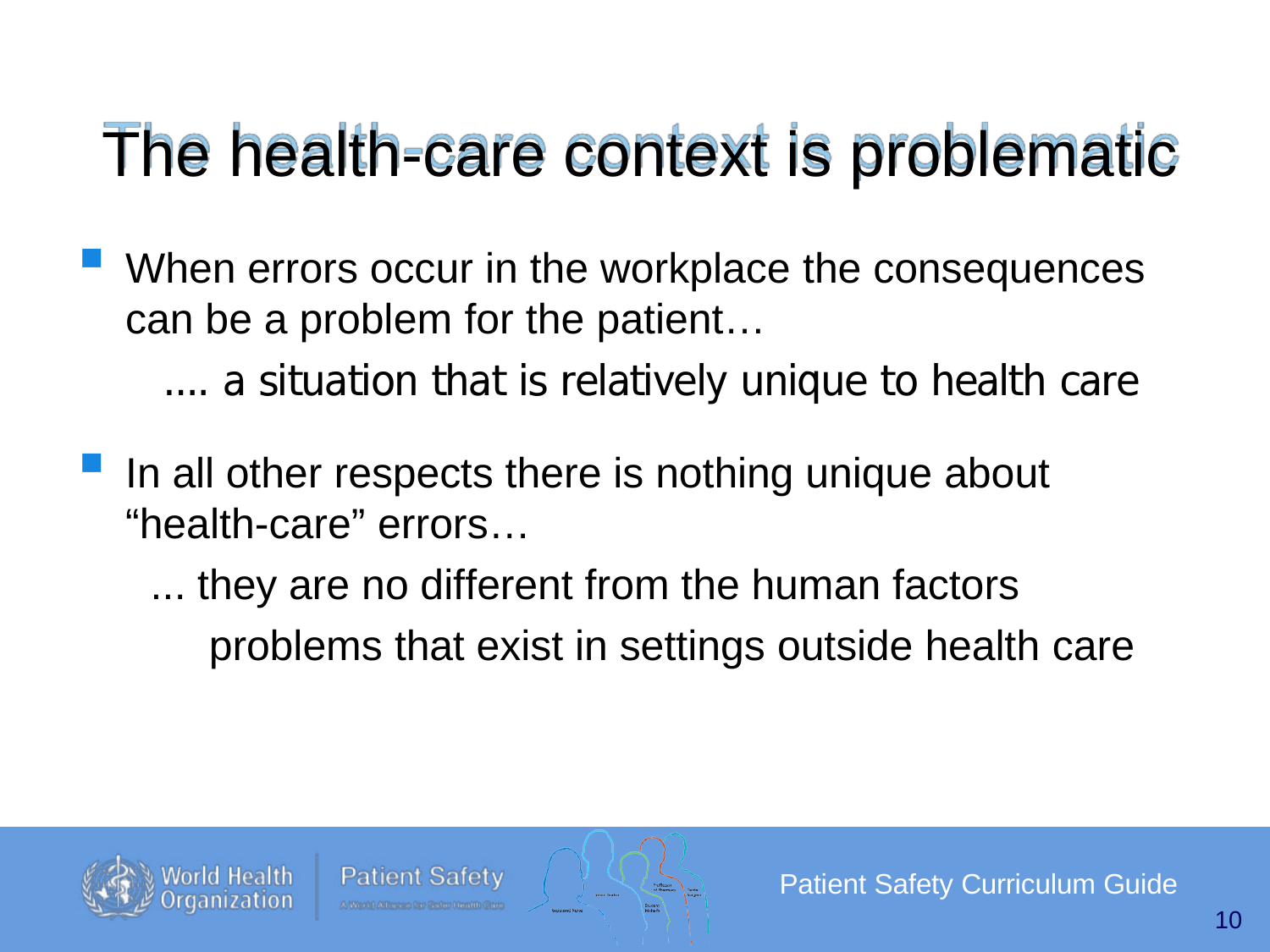

The health-care context is problematic
When errors occur in the workplace the consequences
can be a problem for the patient…
…. a situation that is relatively unique to health care

In all other respects there is nothing unique about
“health-care” errors…
... they are no different from the human factors
problems that exist in settings outside health care
Patient Safety Curriculum Guide
10